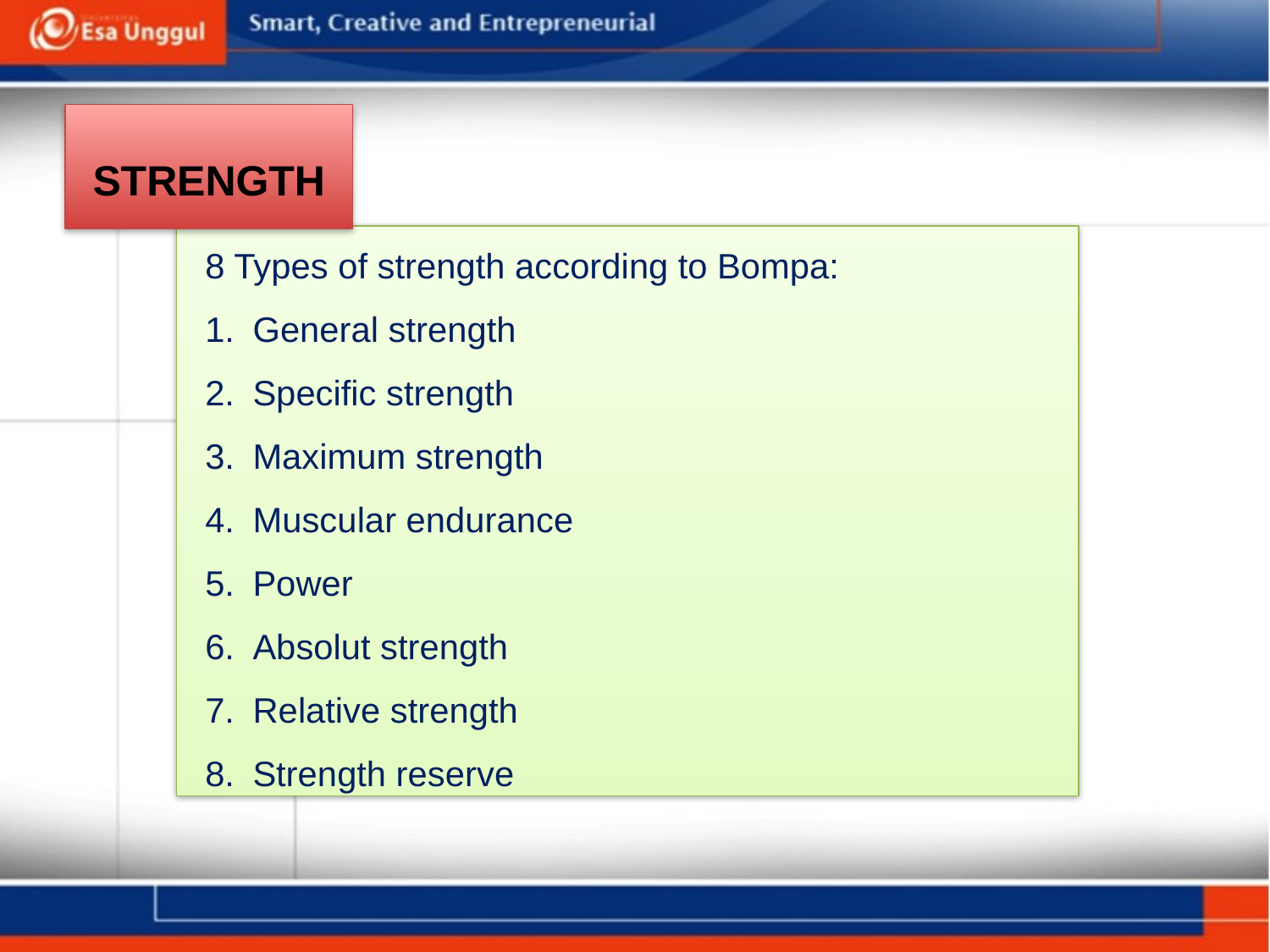

STRENGTH
8 Types of strength according to Bompa:
General strength
Specific strength
Maximum strength
Muscular endurance
Power
Absolut strength
Relative strength
Strength reserve